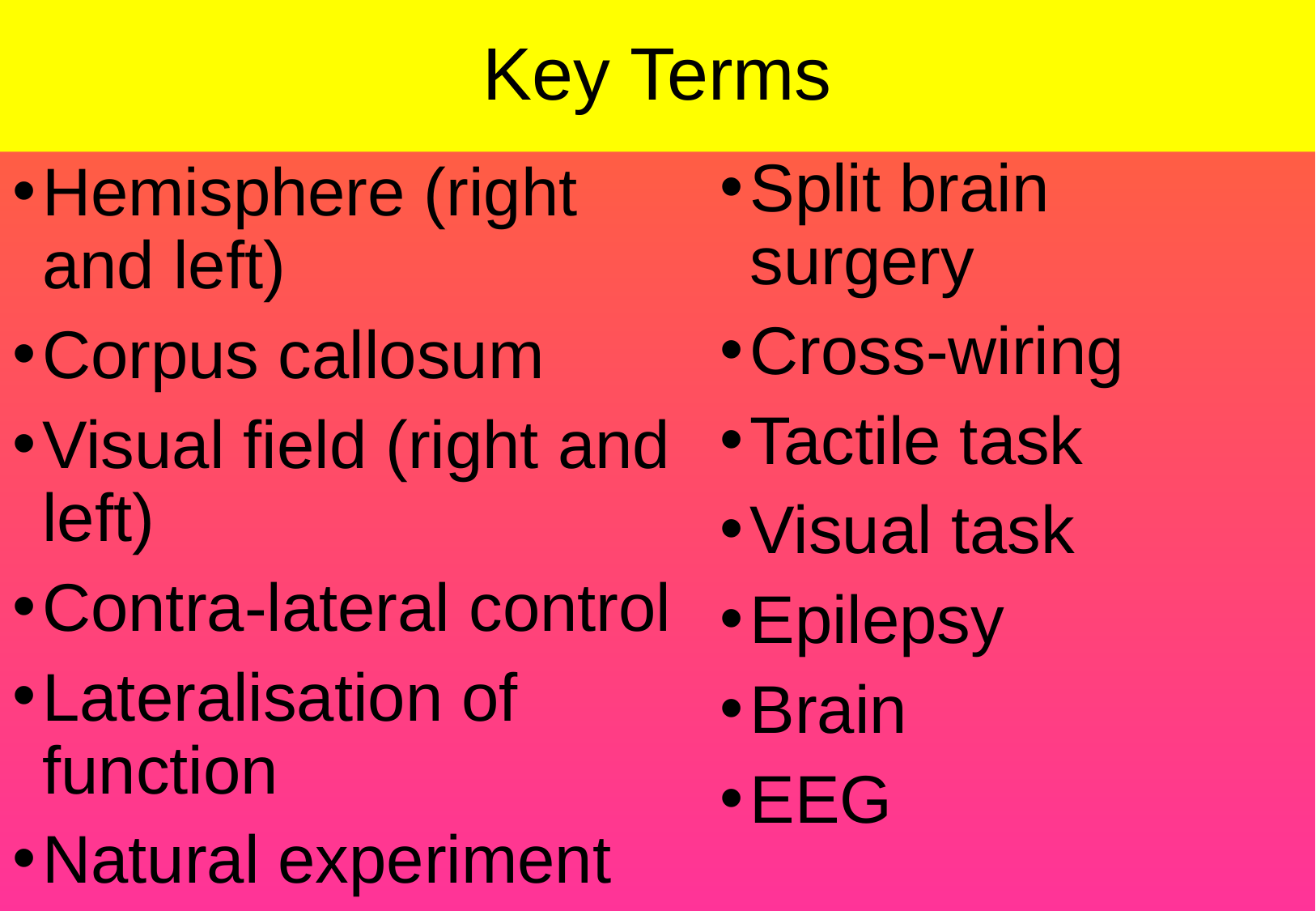

# Key Terms
Split brain surgery
Cross-wiring
Tactile task
Visual task
Epilepsy
Brain
EEG
Hemisphere (right and left)
Corpus callosum
Visual field (right and left)
Contra-lateral control
Lateralisation of function
Natural experiment